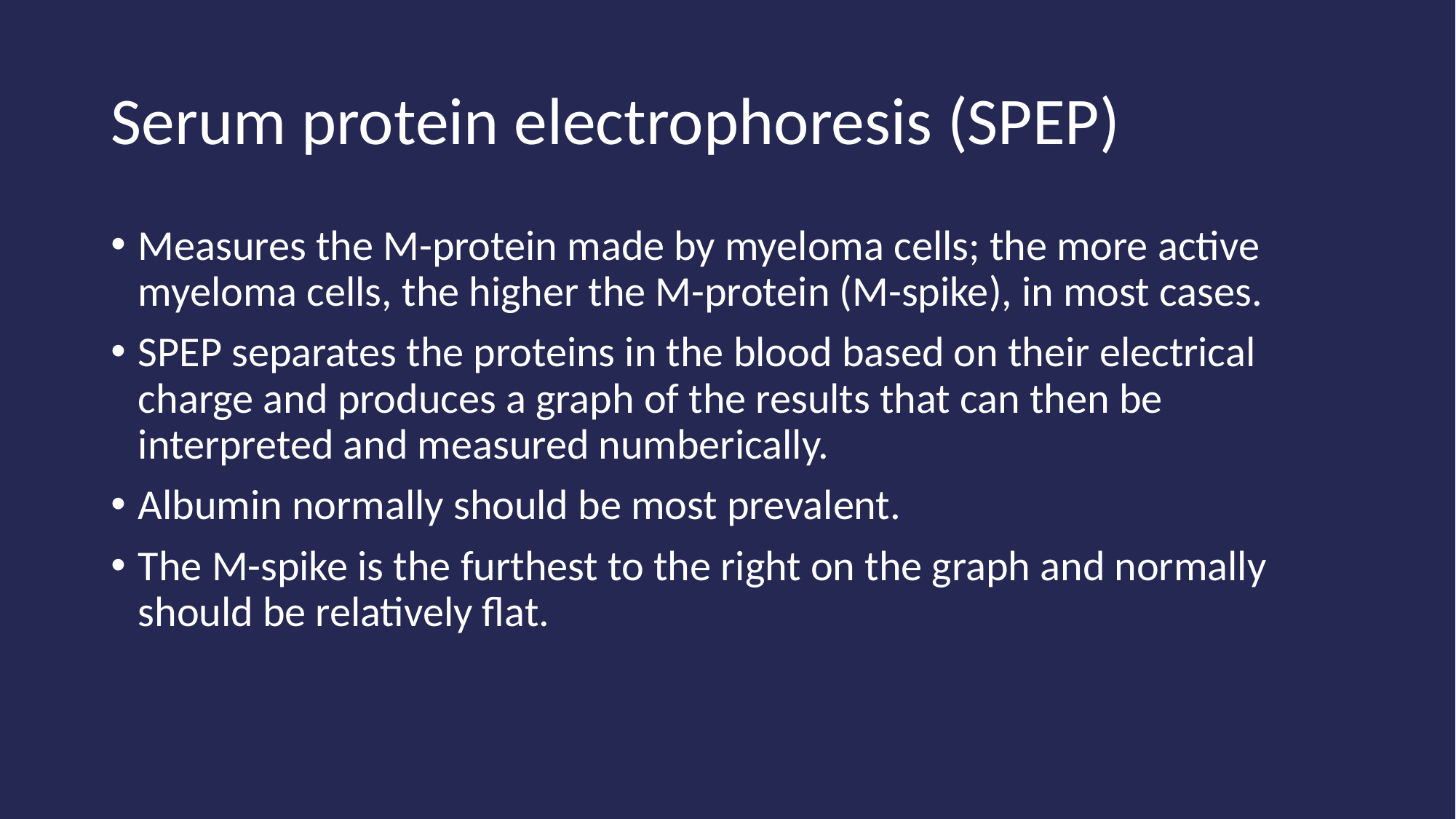

# Serum protein electrophoresis (SPEP)
Measures the M-protein made by myeloma cells; the more active myeloma cells, the higher the M-protein (M-spike), in most cases.
SPEP separates the proteins in the blood based on their electrical charge and produces a graph of the results that can then be interpreted and measured numberically.
Albumin normally should be most prevalent.
The M-spike is the furthest to the right on the graph and normally should be relatively flat.